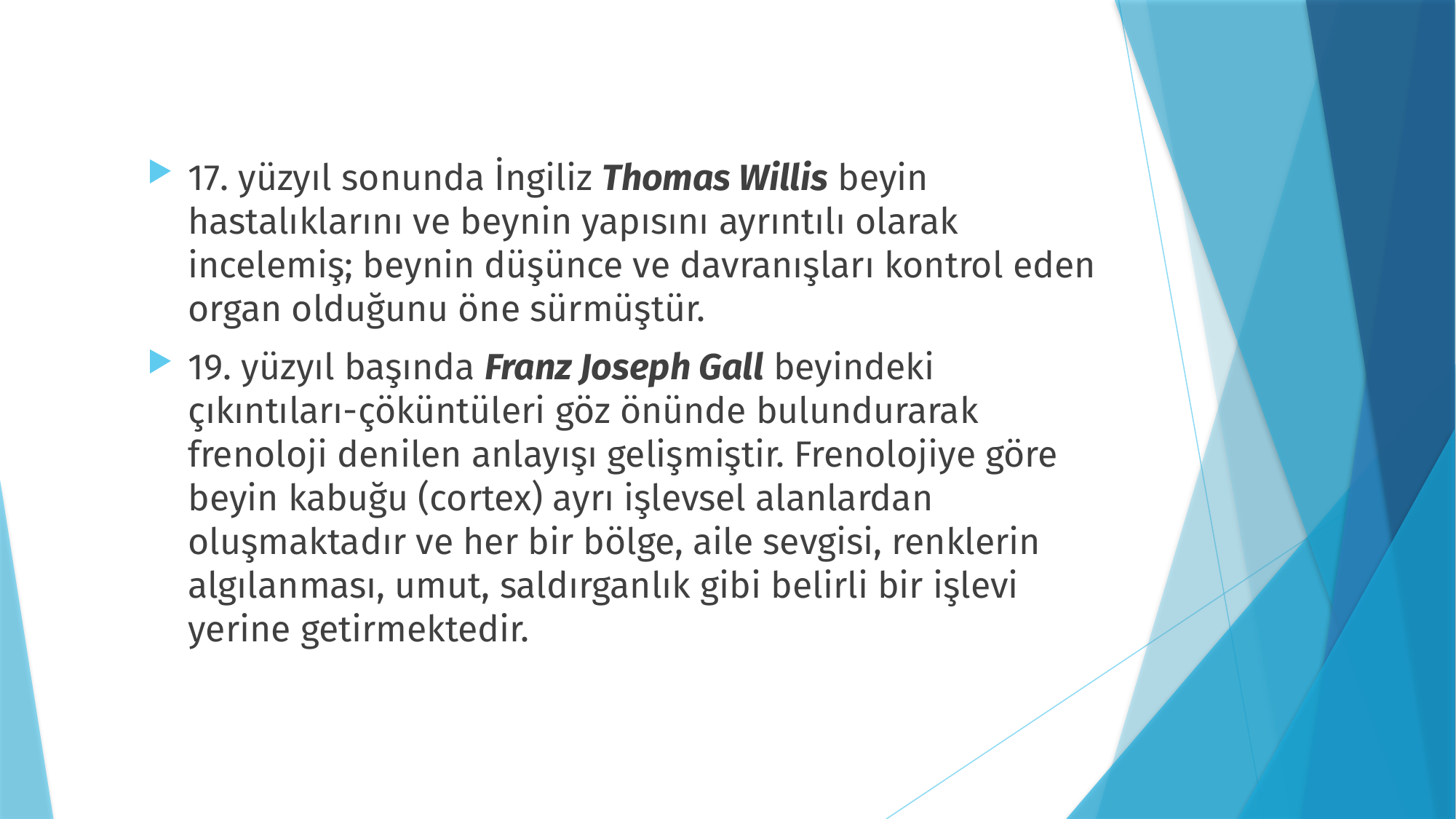

#
17. yüzyıl sonunda İngiliz Thomas Willis beyin hastalıklarını ve beynin yapısını ayrıntılı olarak incelemiş; beynin düşünce ve davranışları kontrol eden organ olduğunu öne sürmüştür.
19. yüzyıl başında Franz Joseph Gall beyindeki çıkıntıları-çöküntüleri göz önünde bulundurarak frenoloji denilen anlayışı gelişmiştir. Frenolojiye göre beyin kabuğu (cortex) ayrı işlevsel alanlardan oluşmaktadır ve her bir bölge, aile sevgisi, renklerin algılanması, umut, saldırganlık gibi belirli bir işlevi yerine getirmektedir.